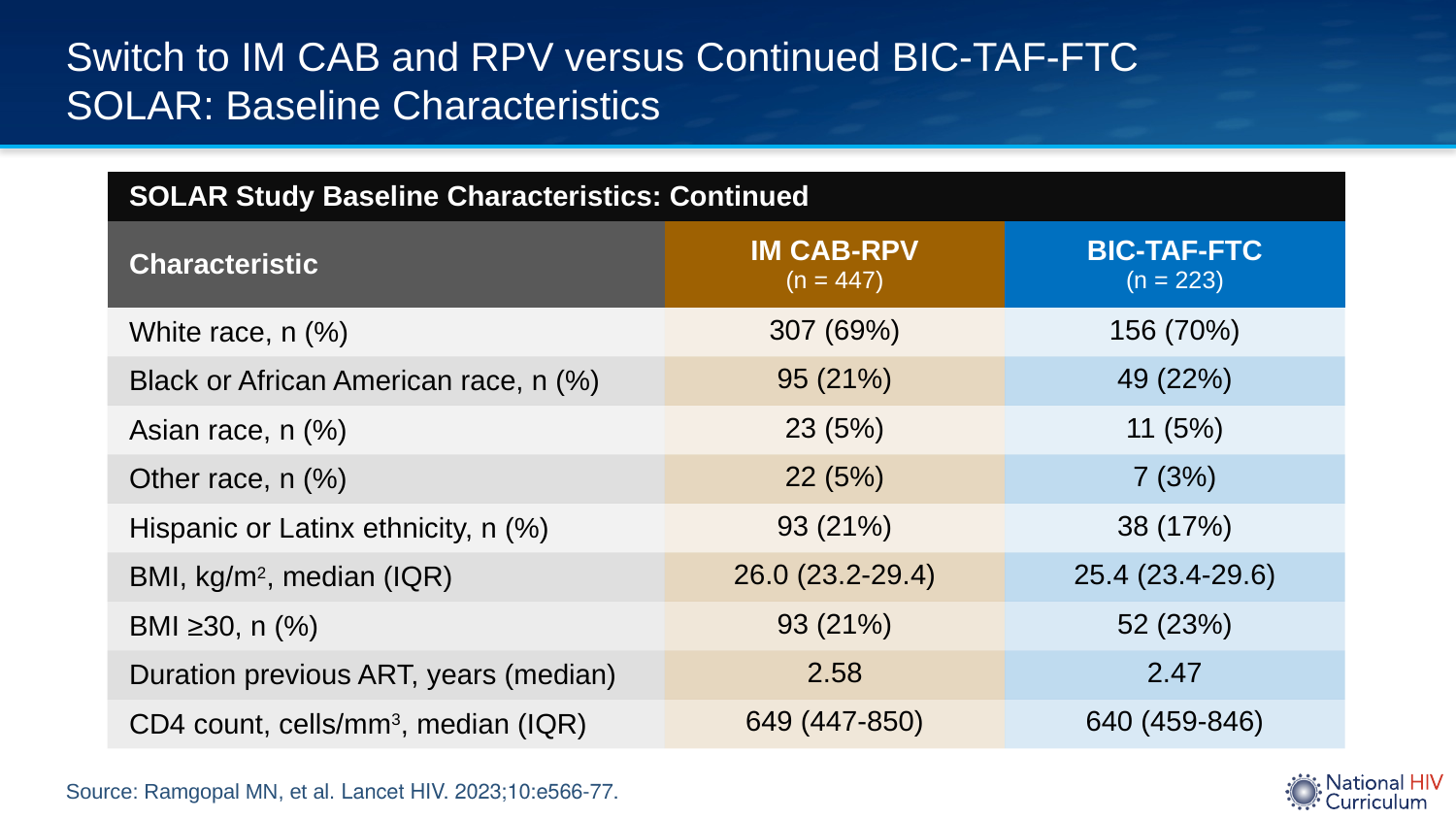

# Switch to IM CAB and RPV versus Continued BIC-TAF-FTC SOLAR: Baseline Characteristics
| SOLAR Study Baseline Characteristics: Continued |  |  |
| --- | --- | --- |
| Characteristic | IM CAB-RPV (n = 447) | BIC-TAF-FTC (n = 223) |
| White race, n (%) | 307 (69%) | 156 (70%) |
| Black or African American race, n (%) | 95 (21%) | 49 (22%) |
| Asian race, n (%) | 23 (5%) | 11 (5%) |
| Other race, n (%) | 22 (5%) | 7 (3%) |
| Hispanic or Latinx ethnicity, n (%) | 93 (21%) | 38 (17%) |
| BMI, kg/m2, median (IQR) | 26.0 (23.2-29.4) | 25.4 (23.4-29.6) |
| BMI ≥30, n (%) | 93 (21%) | 52 (23%) |
| Duration previous ART, years (median) | 2.58 | 2.47 |
| CD4 count, cells/mm3, median (IQR) | 649 (447-850) | 640 (459-846) |
Source: Ramgopal MN, et al. Lancet HIV. 2023;10:e566-77.